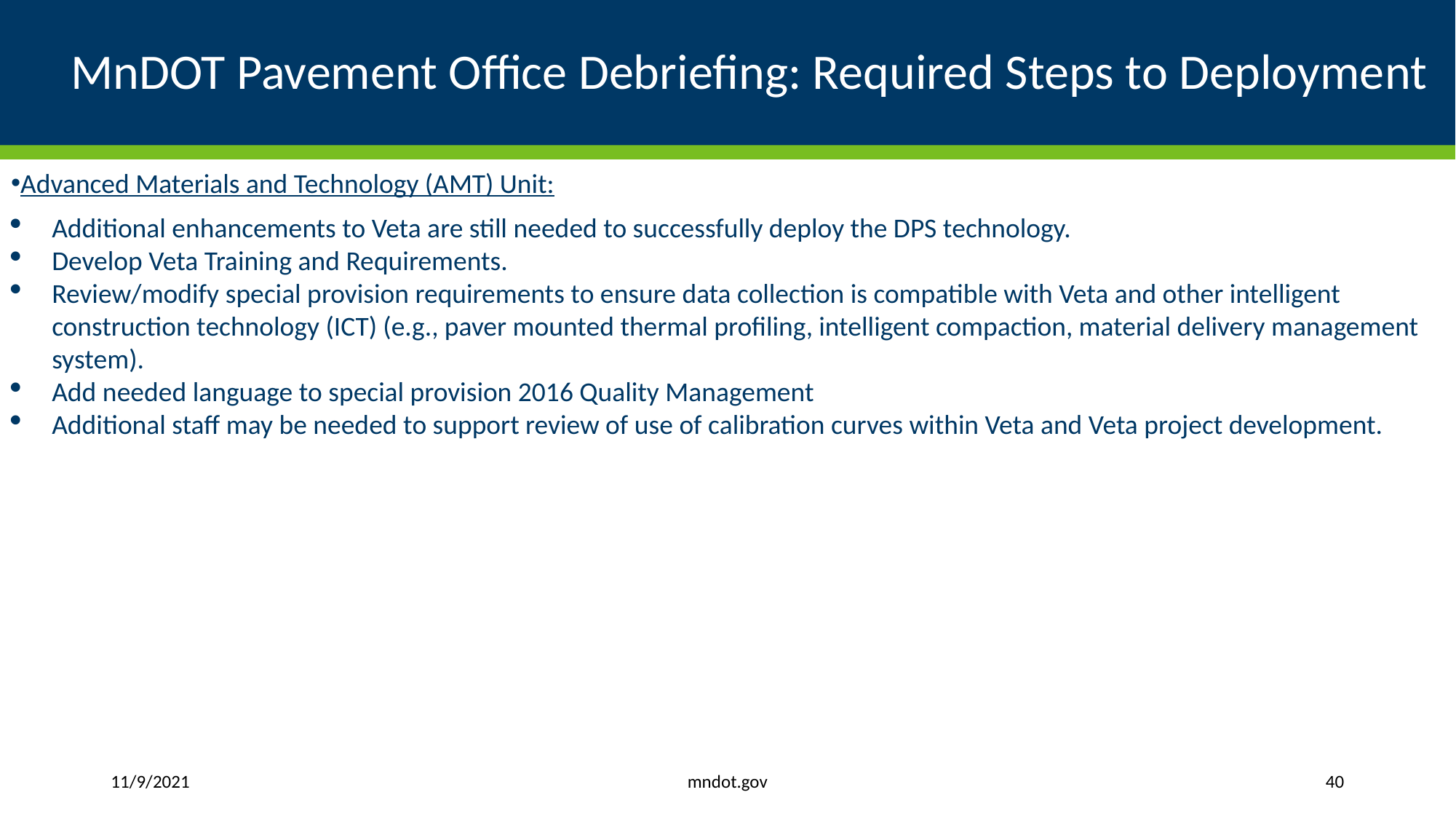

# MnDOT Pavement Office Debriefing: Required Steps to Deployment
Advanced Materials and Technology (AMT) Unit:
Additional enhancements to Veta are still needed to successfully deploy the DPS technology.
Develop Veta Training and Requirements.
Review/modify special provision requirements to ensure data collection is compatible with Veta and other intelligent construction technology (ICT) (e.g., paver mounted thermal profiling, intelligent compaction, material delivery management system).
Add needed language to special provision 2016 Quality Management
Additional staff may be needed to support review of use of calibration curves within Veta and Veta project development.
mndot.gov
11/9/2021
40